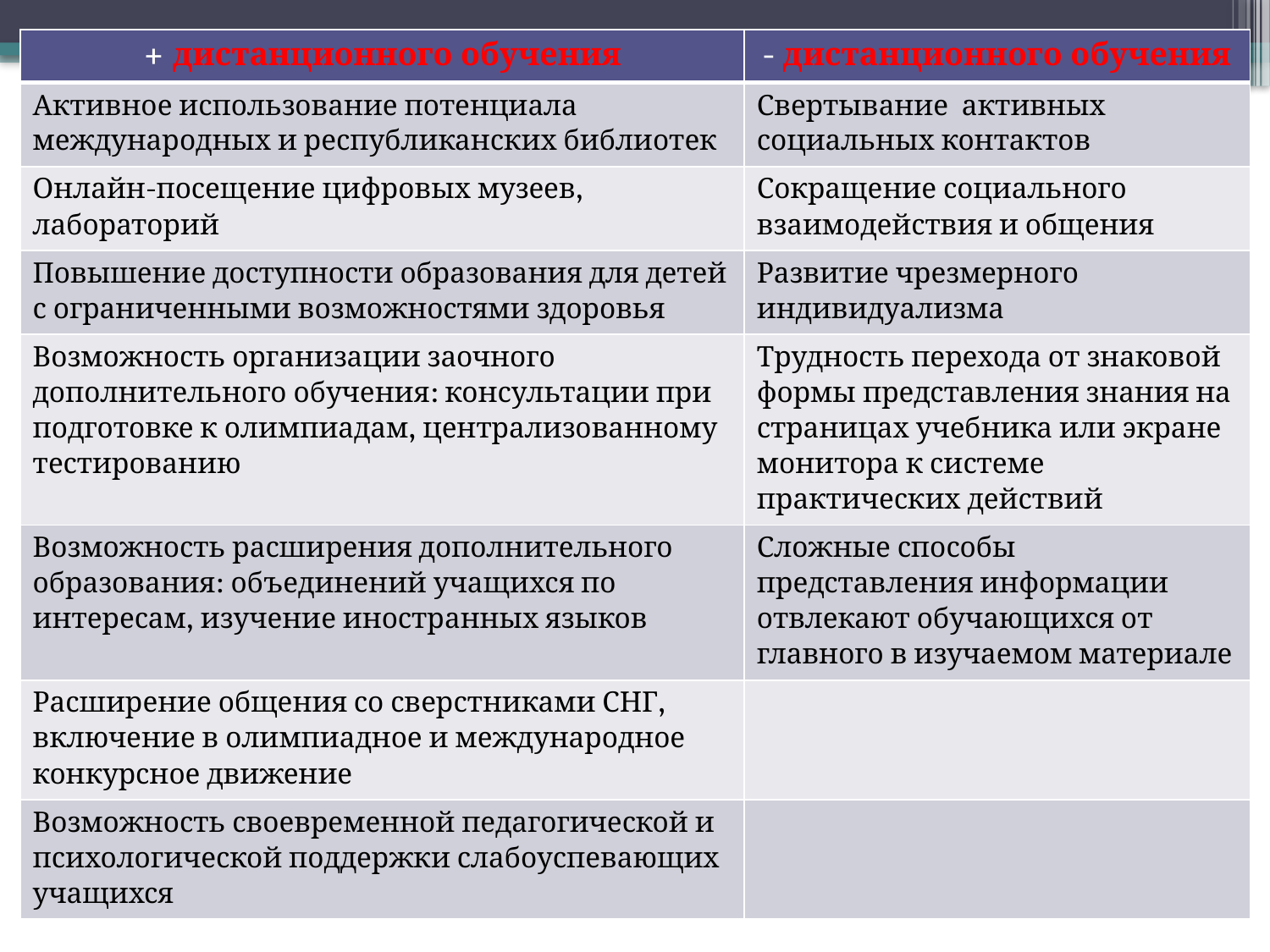

| + дистанционного обучения | - дистанционного обучения |
| --- | --- |
| Активное использование потенциала международных и республиканских библиотек | Свертывание активных социальных контактов |
| Онлайн-посещение цифровых музеев, лабораторий | Сокращение социального взаимодействия и общения |
| Повышение доступности образования для детей с ограниченными возможностями здоровья | Развитие чрезмерного индивидуализма |
| Возможность организации заочного дополнительного обучения: консультации при подготовке к олимпиадам, централизованному тестированию | Трудность перехода от знаковой формы представления знания на страницах учебника или экране монитора к системе практических действий |
| Возможность расширения дополнительного образования: объединений учащихся по интересам, изучение иностранных языков | Сложные способы представления информации отвлекают обучающихся от главного в изучаемом материале |
| Расширение общения со сверстниками СНГ, включение в олимпиадное и международное конкурсное движение |  |
| Возможность своевременной педагогической и психологической поддержки слабоуспевающих учащихся |  |